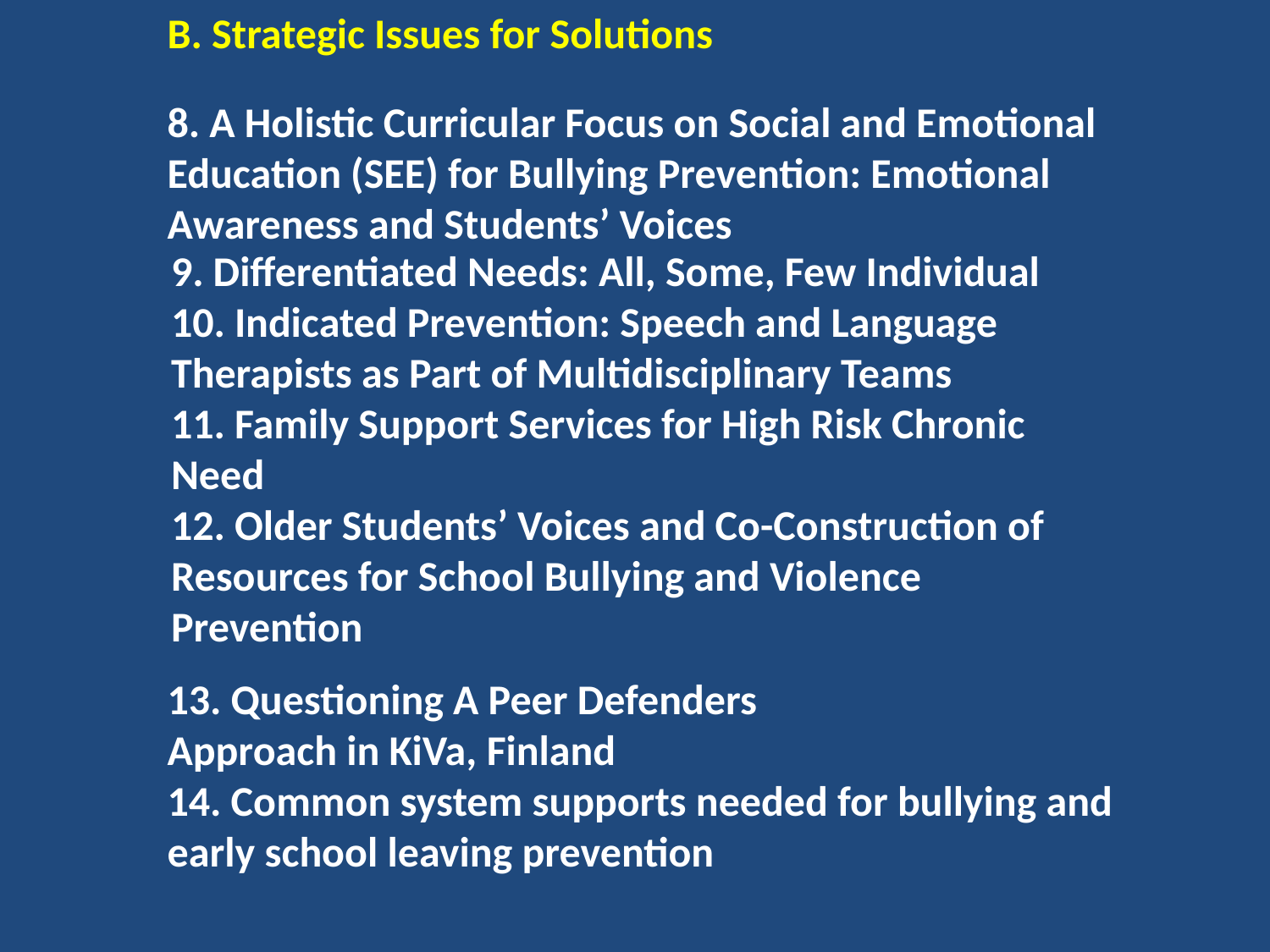

B. Strategic Issues for Solutions

8. A Holistic Curricular Focus on Social and Emotional Education (SEE) for Bullying Prevention: Emotional Awareness and Students’ Voices
9. Differentiated Needs: All, Some, Few Individual
10. Indicated Prevention: Speech and Language Therapists as Part of Multidisciplinary Teams
11. Family Support Services for High Risk Chronic Need
12. Older Students’ Voices and Co-Construction of Resources for School Bullying and Violence Prevention
13. Questioning A Peer Defenders
Approach in KiVa, Finland
14. Common system supports needed for bullying and early school leaving prevention